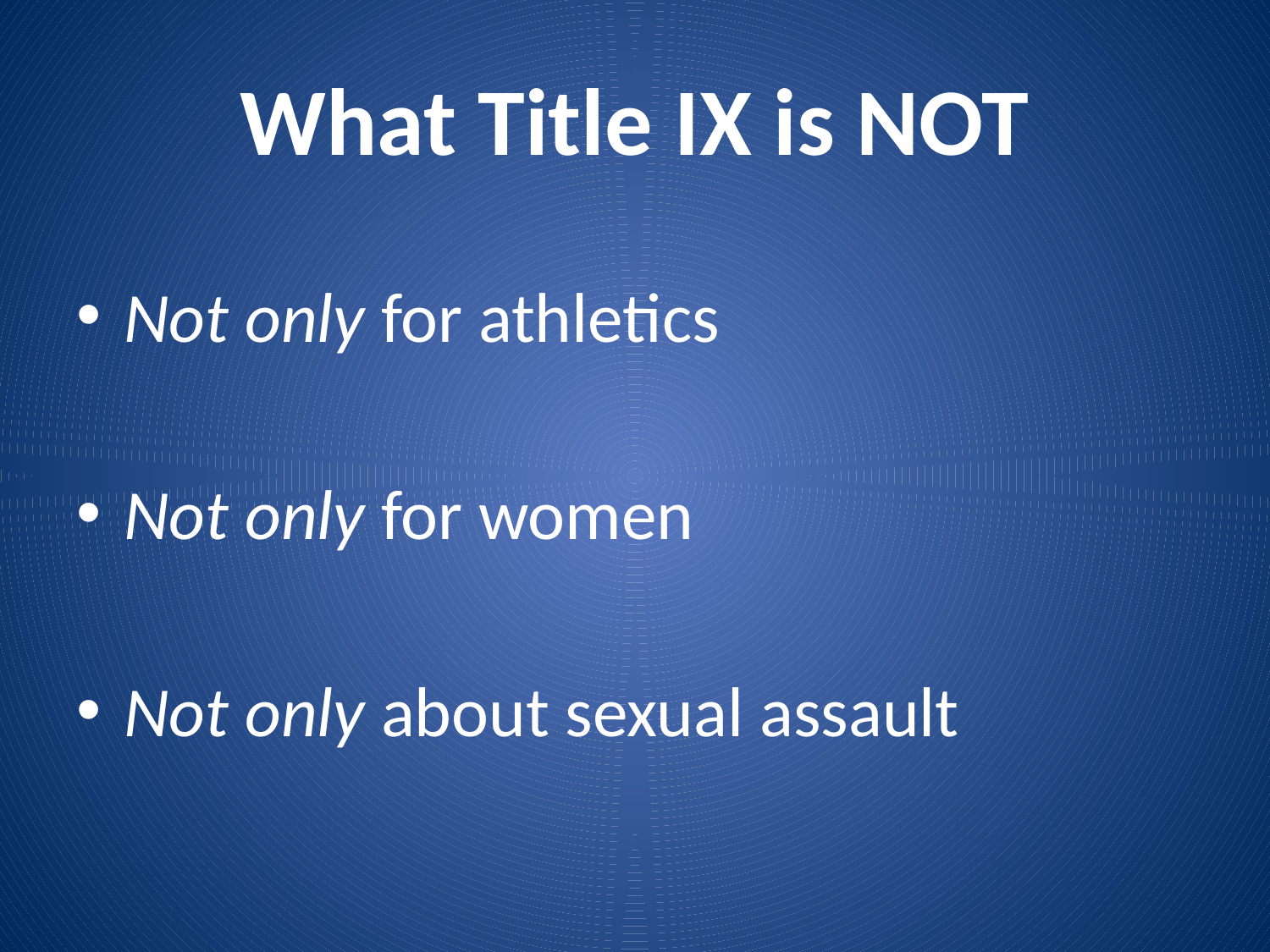

# What Title IX is NOT
Not only for athletics

Not only for women

Not only about sexual assault